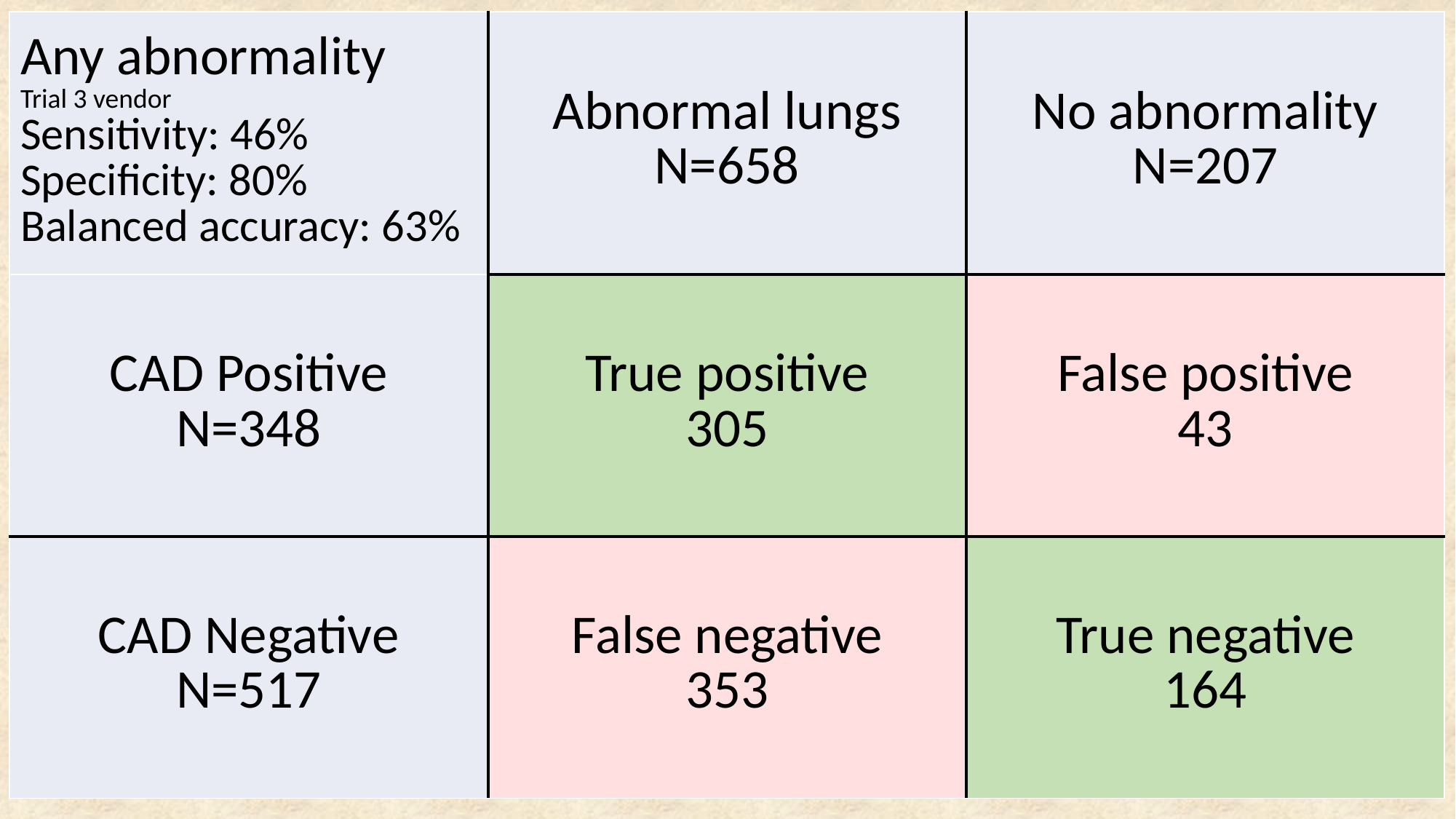

| Any abnormality Trial 3 vendor Sensitivity: 46% Specificity: 80% Balanced accuracy: 63% | Abnormal lungs N=658 | No abnormality N=207 |
| --- | --- | --- |
| CAD Positive N=348 | True positive 305 | False positive 43 |
| CAD Negative N=517 | False negative 353 | True negative 164 |
# Next steps on this – (RODNEY or STEVE need to make this accurate
287 CXRs – including ~100 ex-miners plus current miners who presented to the clinic at Harmony Gold May-June 2019
Assessed by 2 (or in some cases 3) AI companies
Those in which at all vendors agreed were normal or TB only sent to 2-person panel; others sent to radiologist + 4-person Panel
 Results:  ……